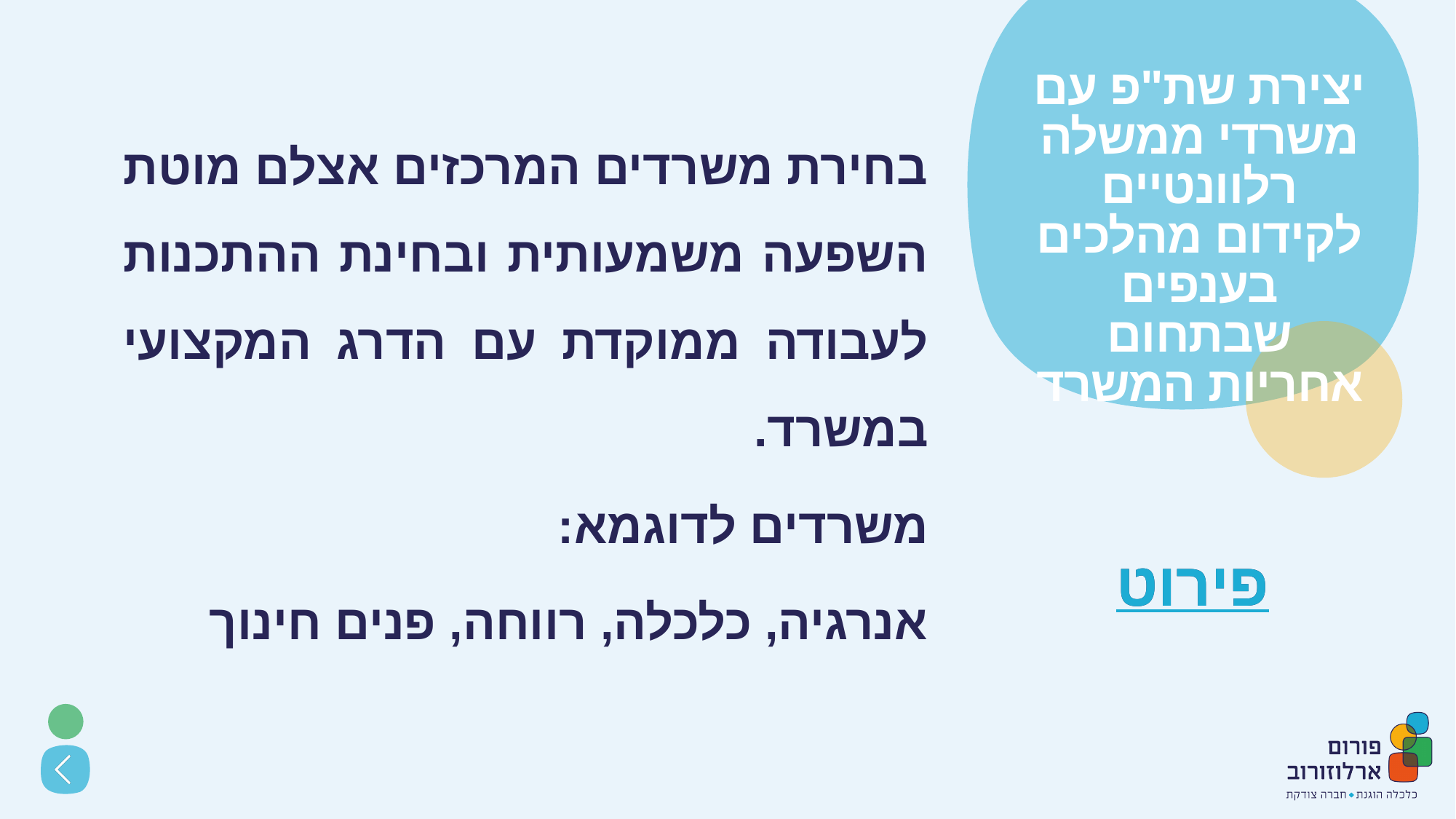

# יצירת שת"פ עם משרדי ממשלה רלוונטיים לקידום מהלכים בענפים שבתחום אחריות המשרד
בחירת משרדים המרכזים אצלם מוטת השפעה משמעותית ובחינת ההתכנות לעבודה ממוקדת עם הדרג המקצועי במשרד.
משרדים לדוגמא:
אנרגיה, כלכלה, רווחה, פנים חינוך
פירוט
פירוט